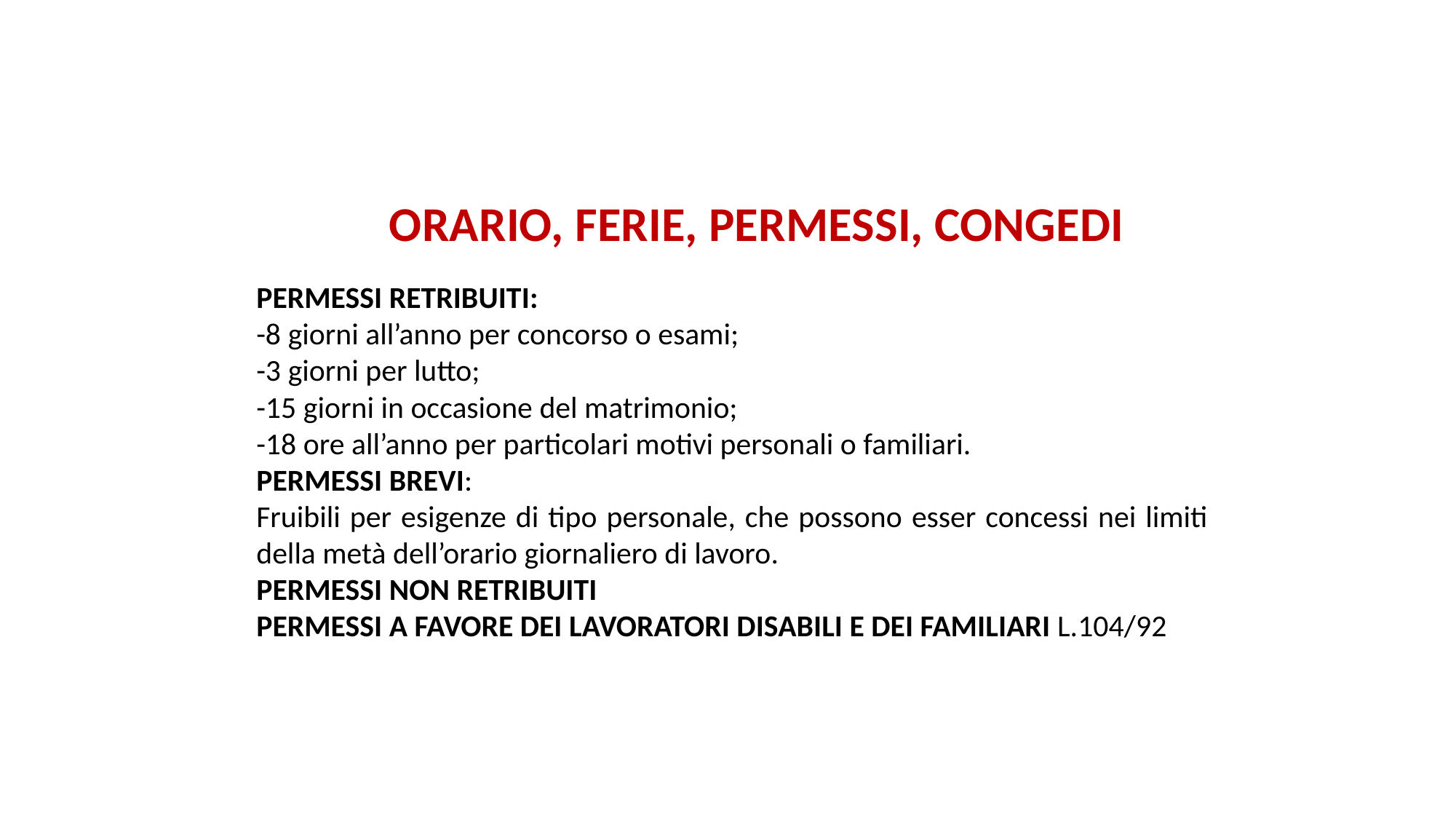

# ORARIO, FERIE, PERMESSI, CONGEDI
PERMESSI RETRIBUITI:
-8 giorni all’anno per concorso o esami;
-3 giorni per lutto;
-15 giorni in occasione del matrimonio;
-18 ore all’anno per particolari motivi personali o familiari.
PERMESSI BREVI:
Fruibili per esigenze di tipo personale, che possono esser concessi nei limiti della metà dell’orario giornaliero di lavoro.
PERMESSI NON RETRIBUITI
PERMESSI A FAVORE DEI LAVORATORI DISABILI E DEI FAMILIARI L.104/92